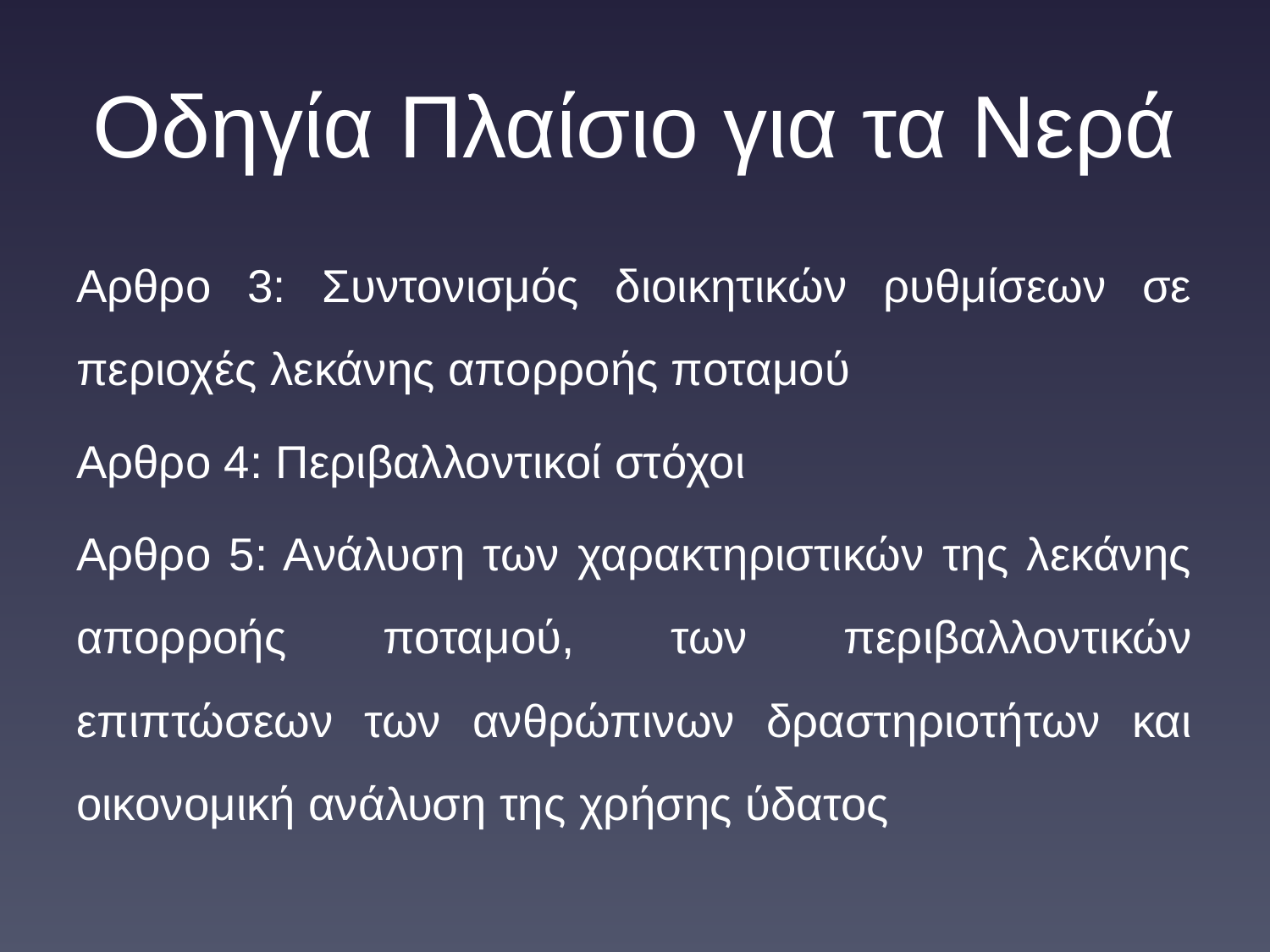

# Οδηγία Πλαίσιο για τα Νερά
Αρθρο 3: Συντονισμός διοικητικών ρυθμίσεων σε περιοχές λεκάνης απορροής ποταμού
Αρθρο 4: Περιβαλλοντικοί στόχοι
Αρθρο 5: Ανάλυση των χαρακτηριστικών της λεκάνης απορροής ποταμού, των περιβαλλοντικών επιπτώσεων των ανθρώπινων δραστηριοτήτων και οικονομική ανάλυση της χρήσης ύδατος